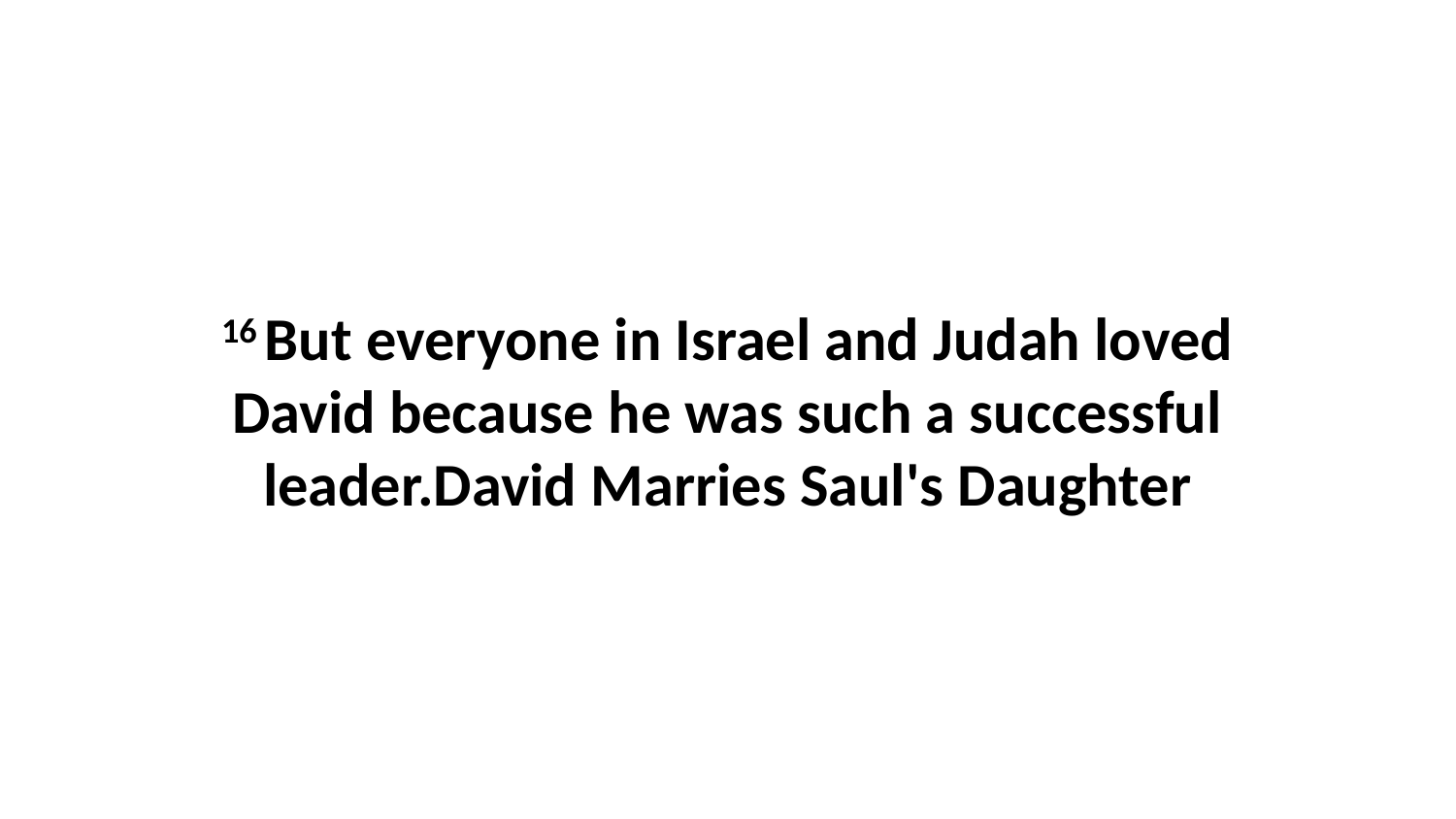

16 But everyone in Israel and Judah loved David because he was such a successful leader.David Marries Saul's Daughter